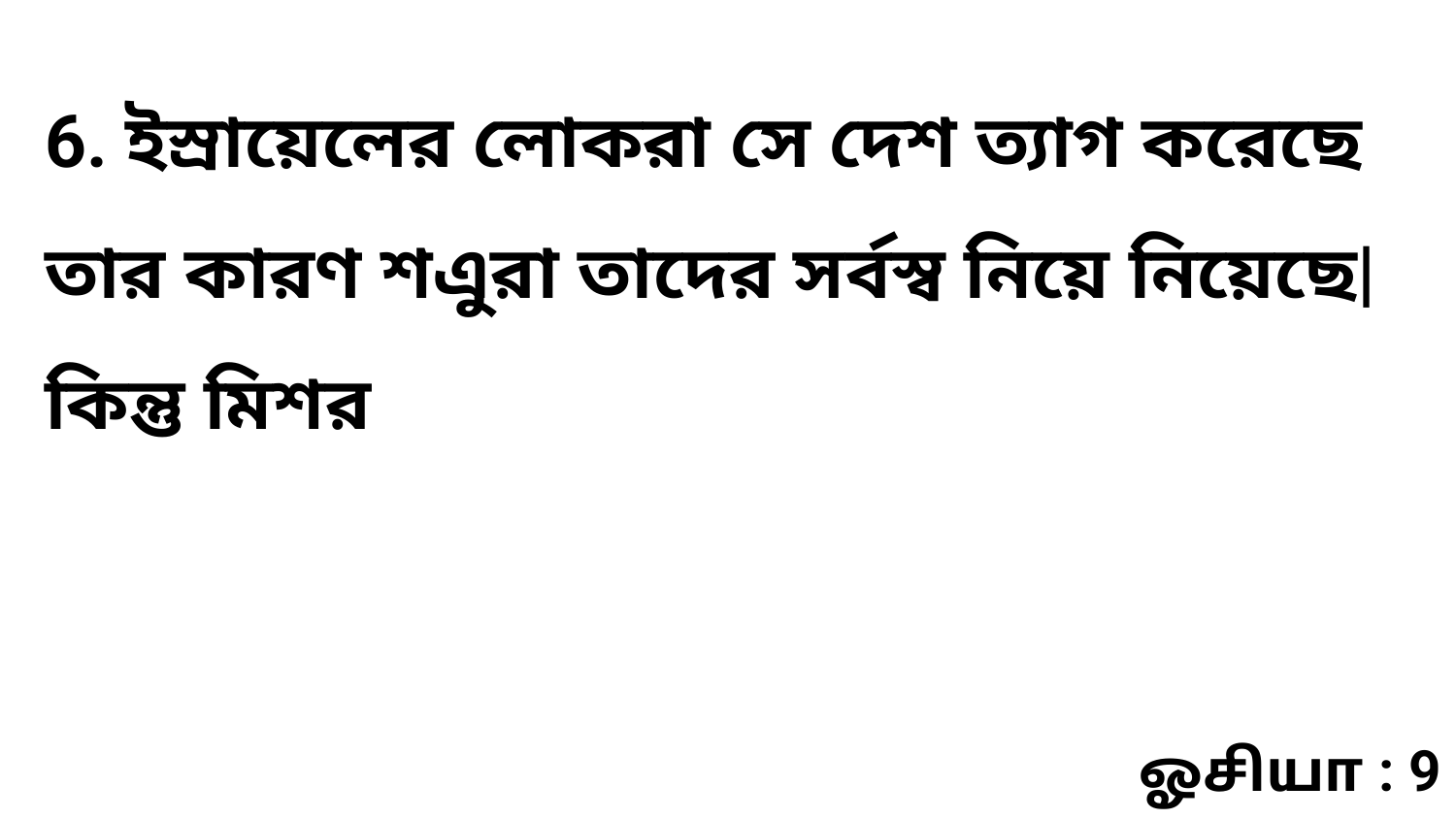

6. ইস্রায়েলের লোকরা সে দেশ ত্যাগ করেছে তার কারণ শএুরা তাদের সর্বস্ব নিয়ে নিয়েছে| কিন্তু মিশর
ஓசியா : 9